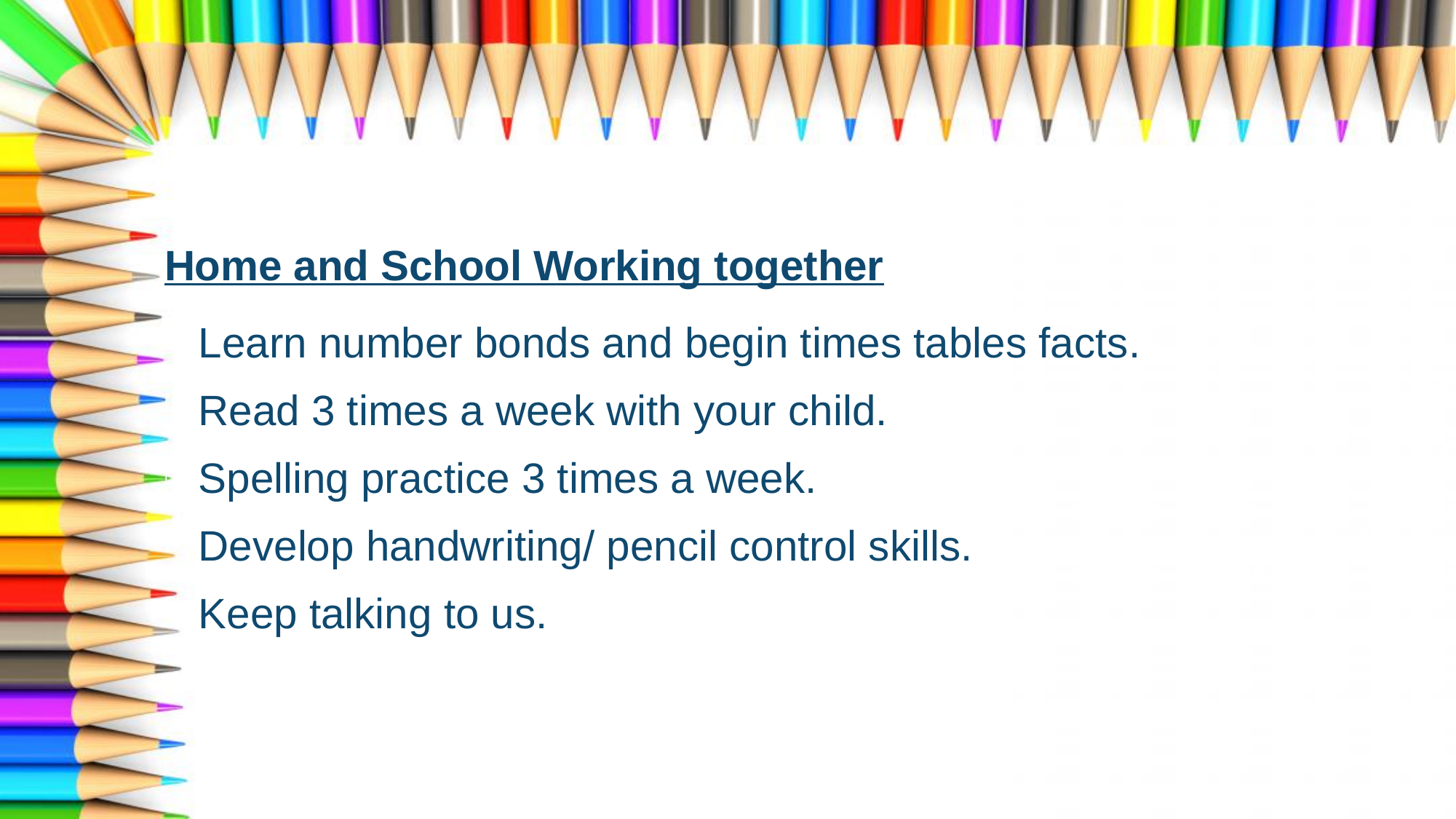

Home and School Working together
Learn number bonds and begin times tables facts.
Read 3 times a week with your child.
Spelling practice 3 times a week.
Develop handwriting/ pencil control skills.
Keep talking to us.